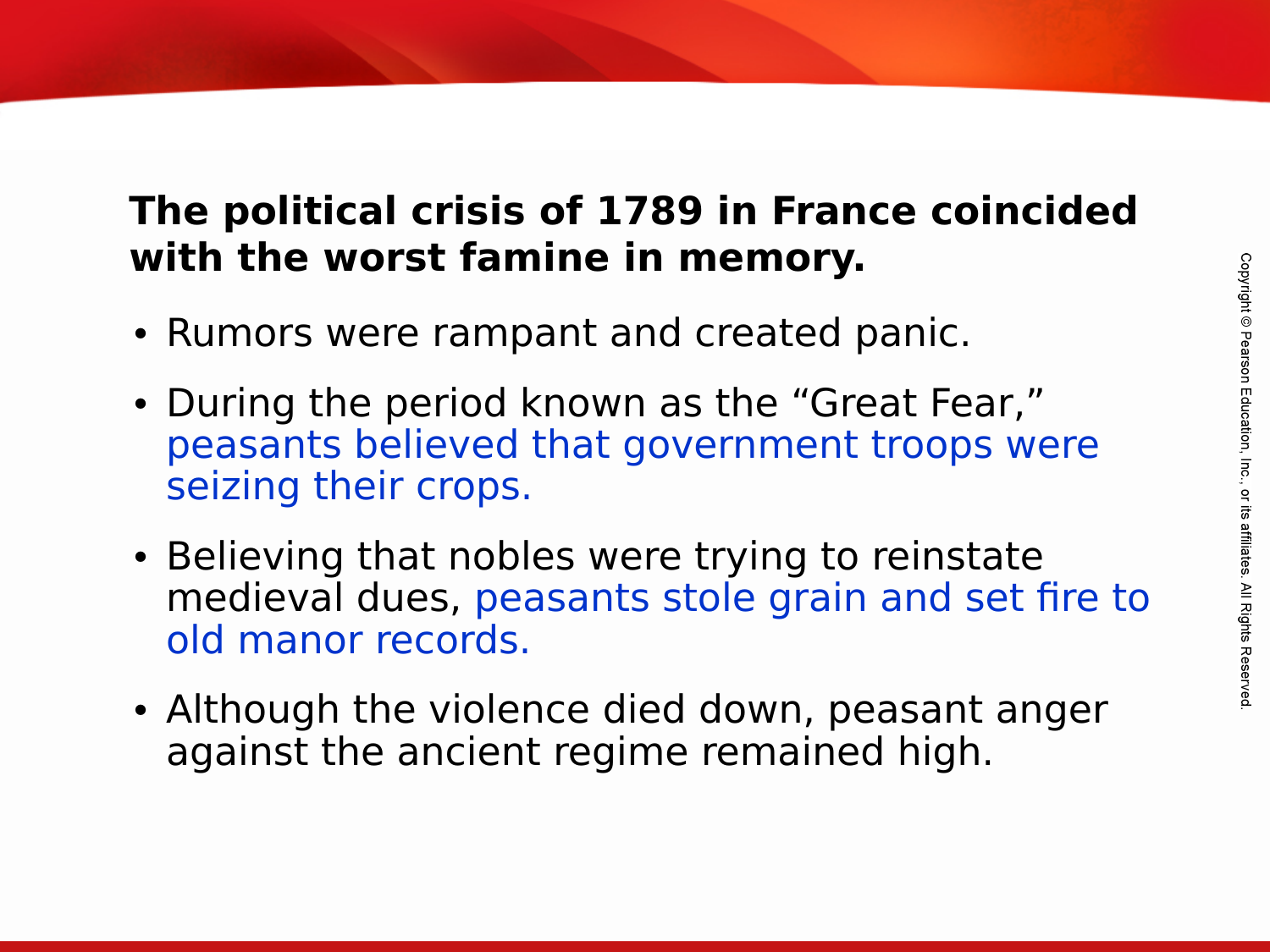

The political crisis of 1789 in France coincided with the worst famine in memory.
Rumors were rampant and created panic.
During the period known as the “Great Fear,” peasants believed that government troops were seizing their crops.
Believing that nobles were trying to reinstate medieval dues, peasants stole grain and set fire to old manor records.
Although the violence died down, peasant anger against the ancient regime remained high.